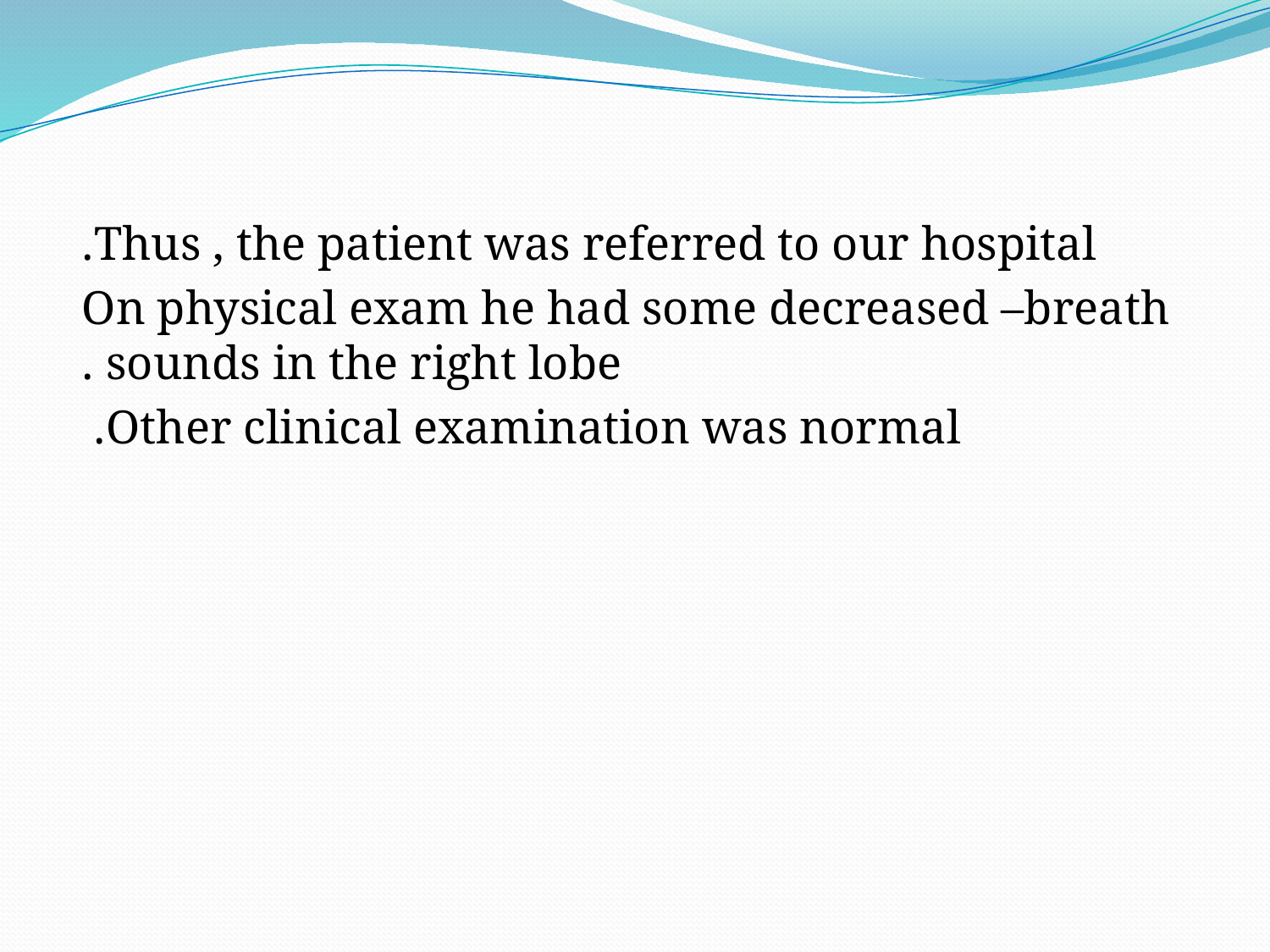

Thus , the patient was referred to our hospital.
On physical exam he had some decreased –breath sounds in the right lobe .
Other clinical examination was normal.